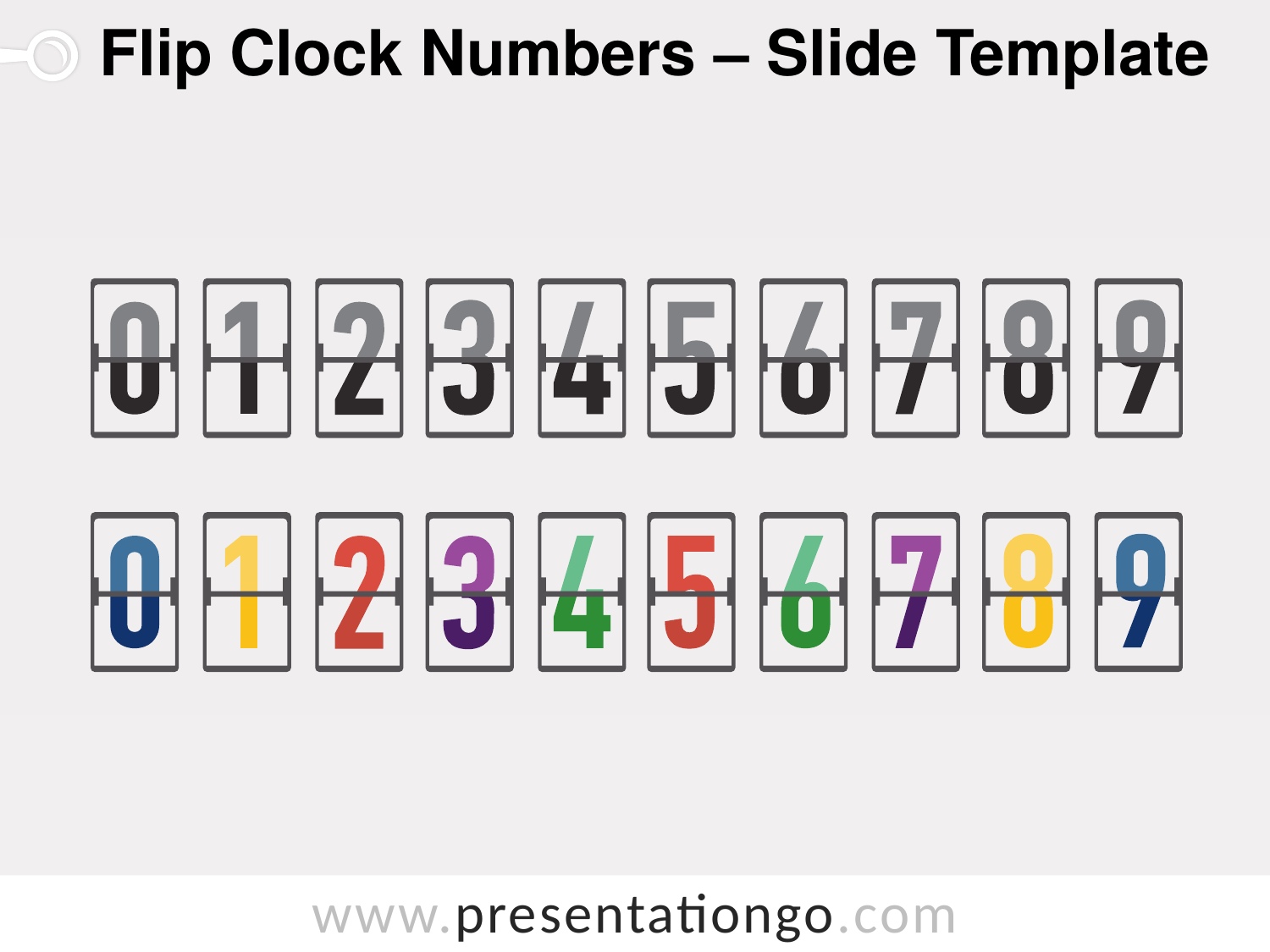

# Flip Clock Numbers – Slide Template